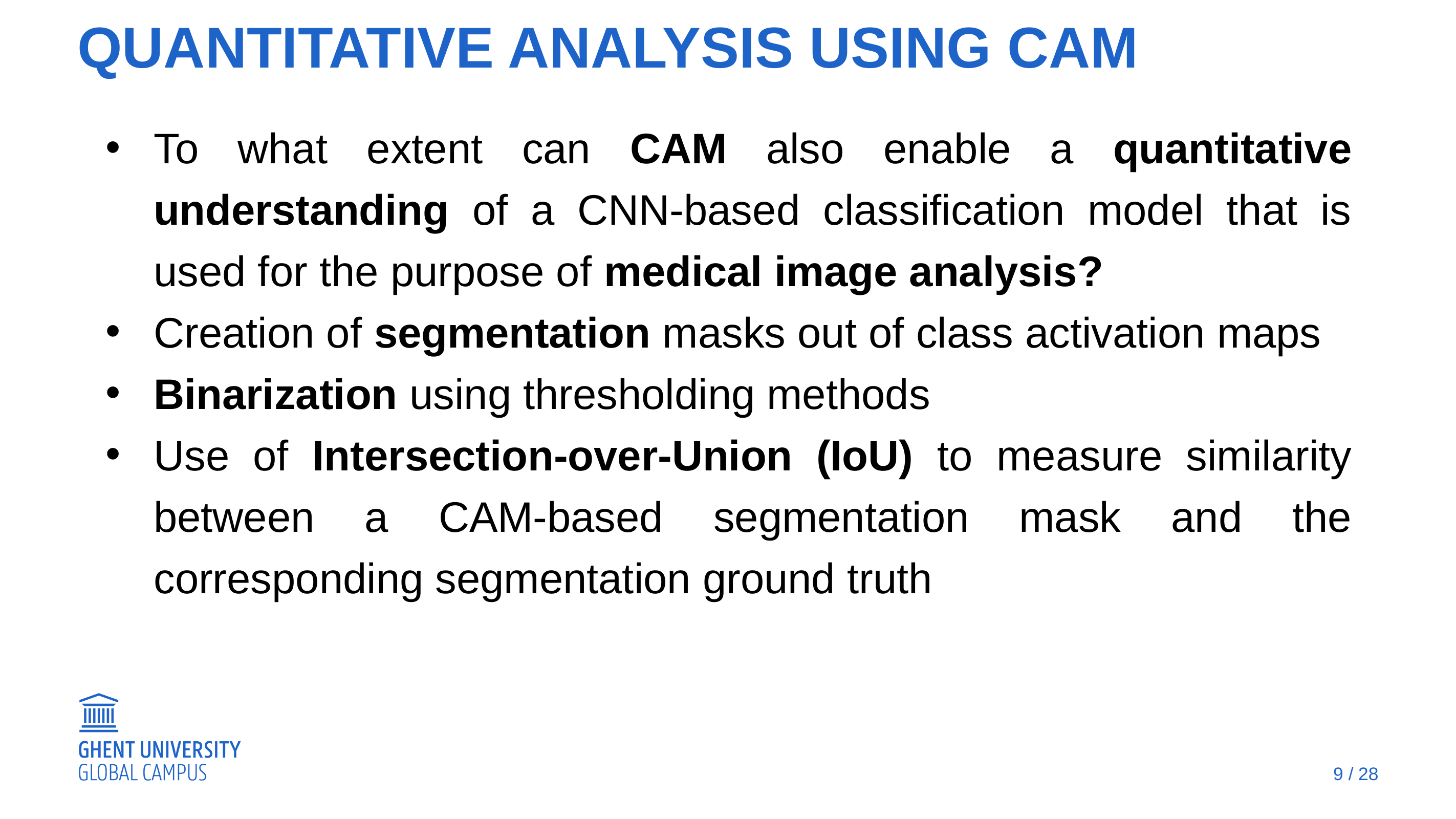

# quantitative analysis using cam
To what extent can CAM also enable a quantitative understanding of a CNN-based classification model that is used for the purpose of medical image analysis?
Creation of segmentation masks out of class activation maps
Binarization using thresholding methods
Use of Intersection-over-Union (IoU) to measure similarity between a CAM-based segmentation mask and the corresponding segmentation ground truth

9 / 28